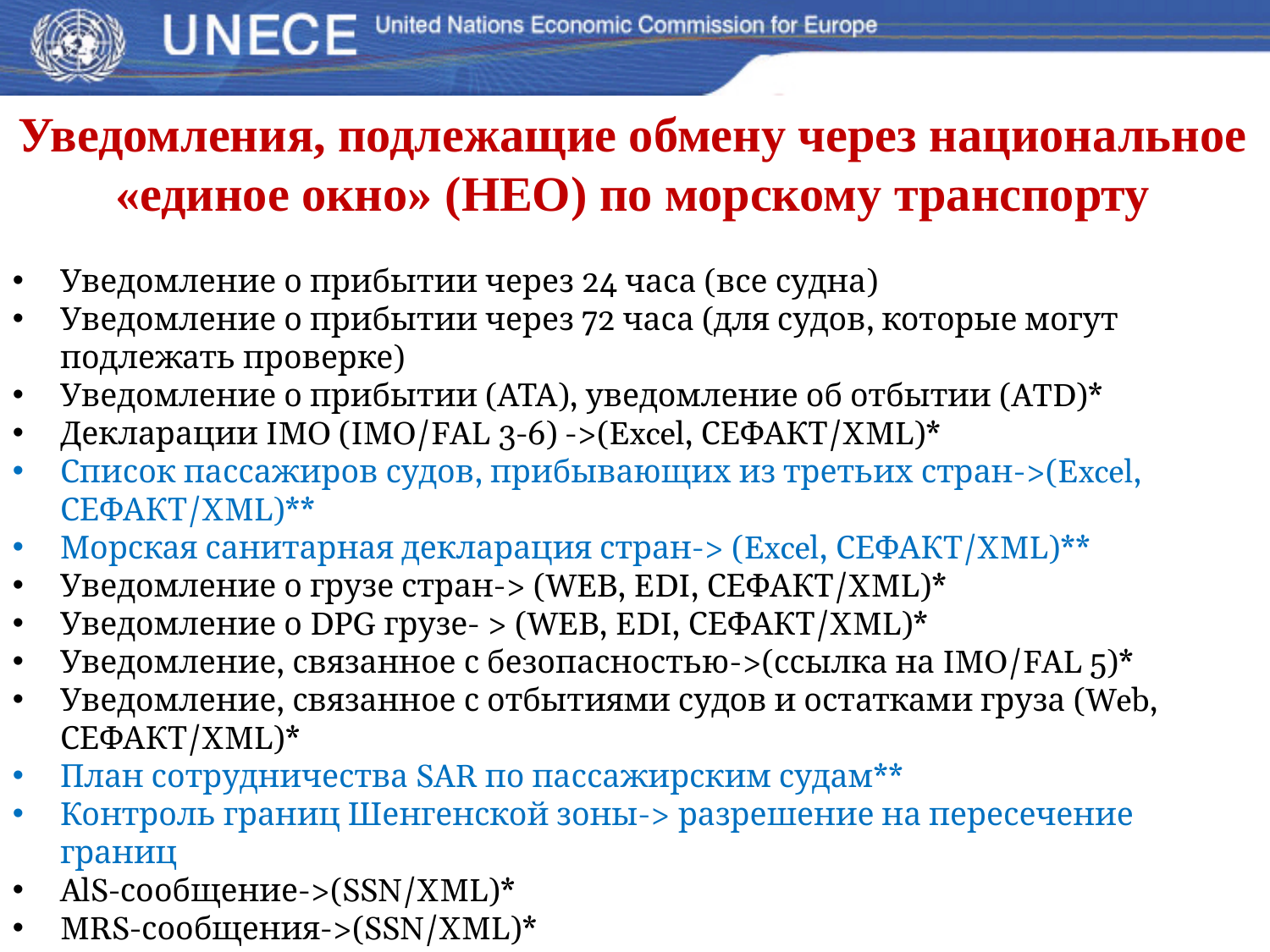

# Уведомления, подлежащие обмену через национальное «единое окно» (НЕО) по морскому транспорту
Уведомление о прибытии через 24 часа (все судна)
Уведомление о прибытии через 72 часа (для судов, которые могут подлежать проверке)
Уведомление о прибытии (АТА), уведомление об отбытии (ATD)*
Декларации IMO (IMO/FAL 3-6) ->(Excel, СЕФАКТ/XML)*
Список пассажиров судов, прибывающих из третьих стран->(Excel, СЕФАКТ/XML)**
Морская санитарная декларация стран-> (Excel, СЕФАКТ/XML)**
Уведомление о грузе стран-> (WEB, EDI, СЕФАКТ/XML)*
Уведомление о DPG грузе- > (WEB, EDI, СЕФАКТ/XML)*
Уведомление, связанное с безопасностью->(ссылка на IMO/FAL 5)*
Уведомление, связанное с отбытиями судов и остатками груза (Web, СЕФАКТ/XML)*
План сотрудничества SAR по пассажирским судам**
Контроль границ Шенгенской зоны-> разрешение на пересечение границ
AlS-сообщение->(SSN/XML)*
MRS-сообщения->(SSN/XML)*
Уведомления о морских происшествиях